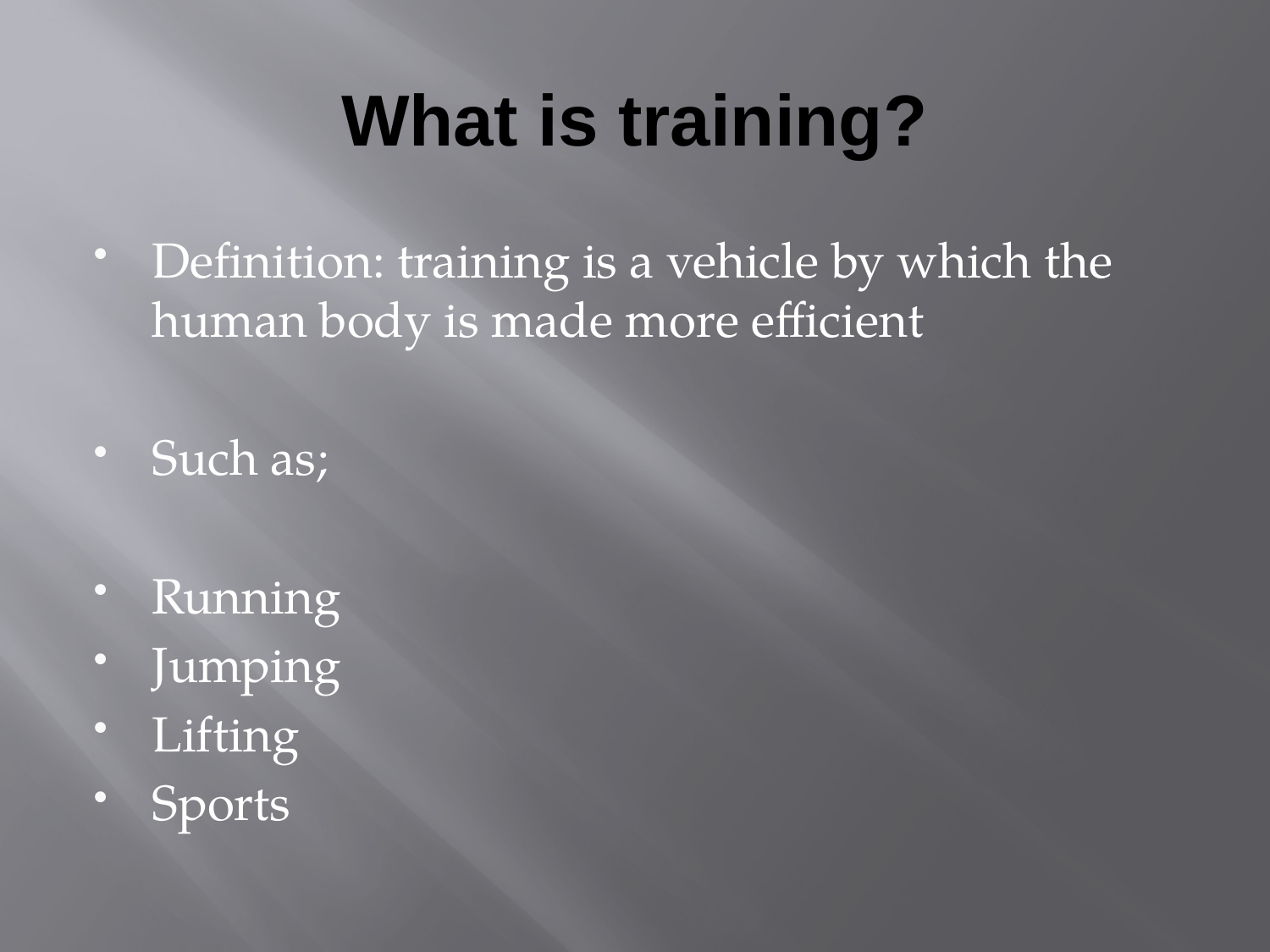

# What is training?
Definition: training is a vehicle by which the human body is made more efficient

Such as;

Running
Jumping
Lifting
Sports